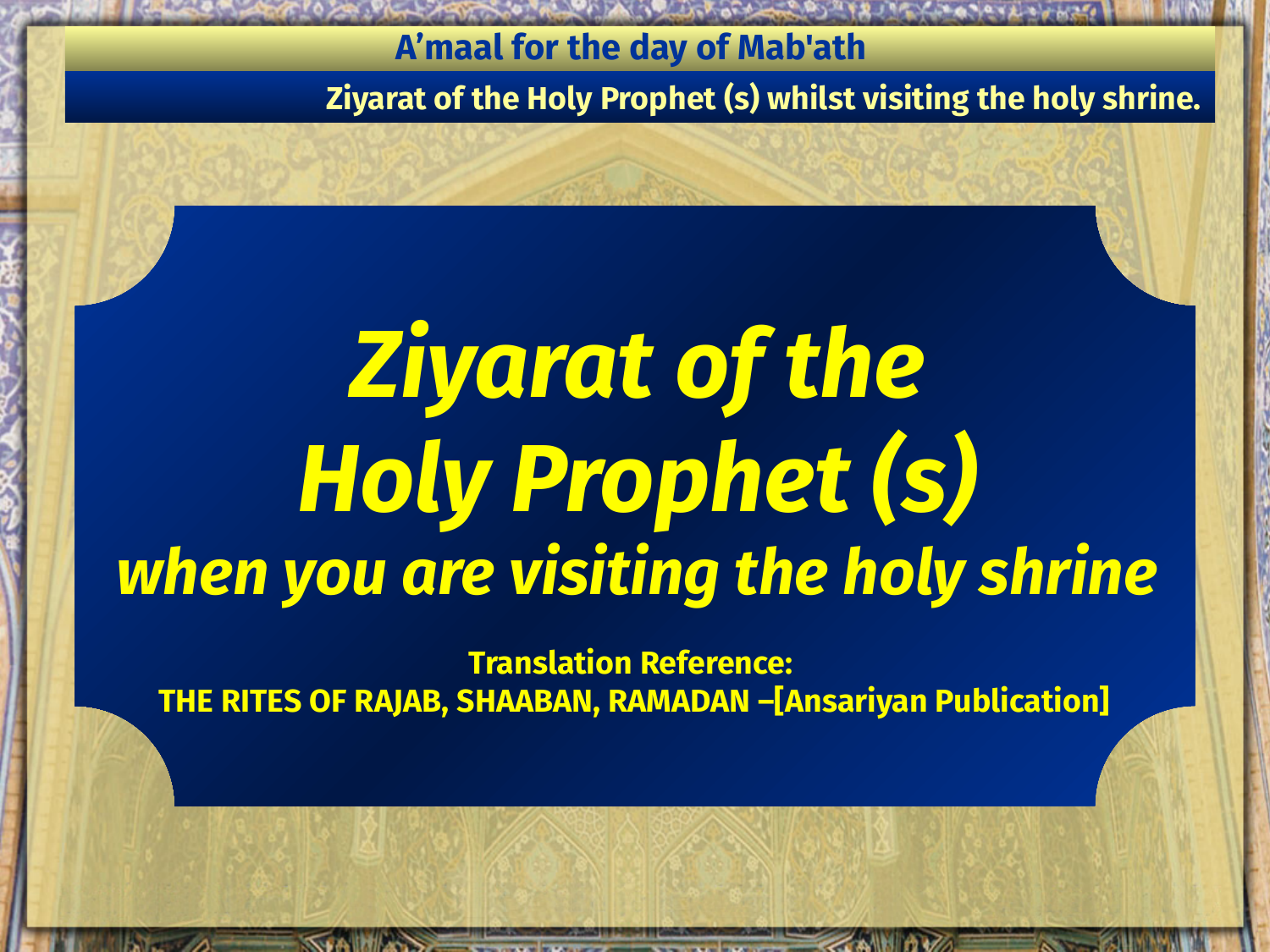

A’maal for the day of Mab'ath
Ziyarat of the Holy Prophet (s) whilst visiting the holy shrine.

Ziyarat of the
Holy Prophet (s)
when you are visiting the holy shrine
Translation Reference:
THE RITES OF RAJAB, SHAABAN, RAMADAN –[Ansariyan Publication]